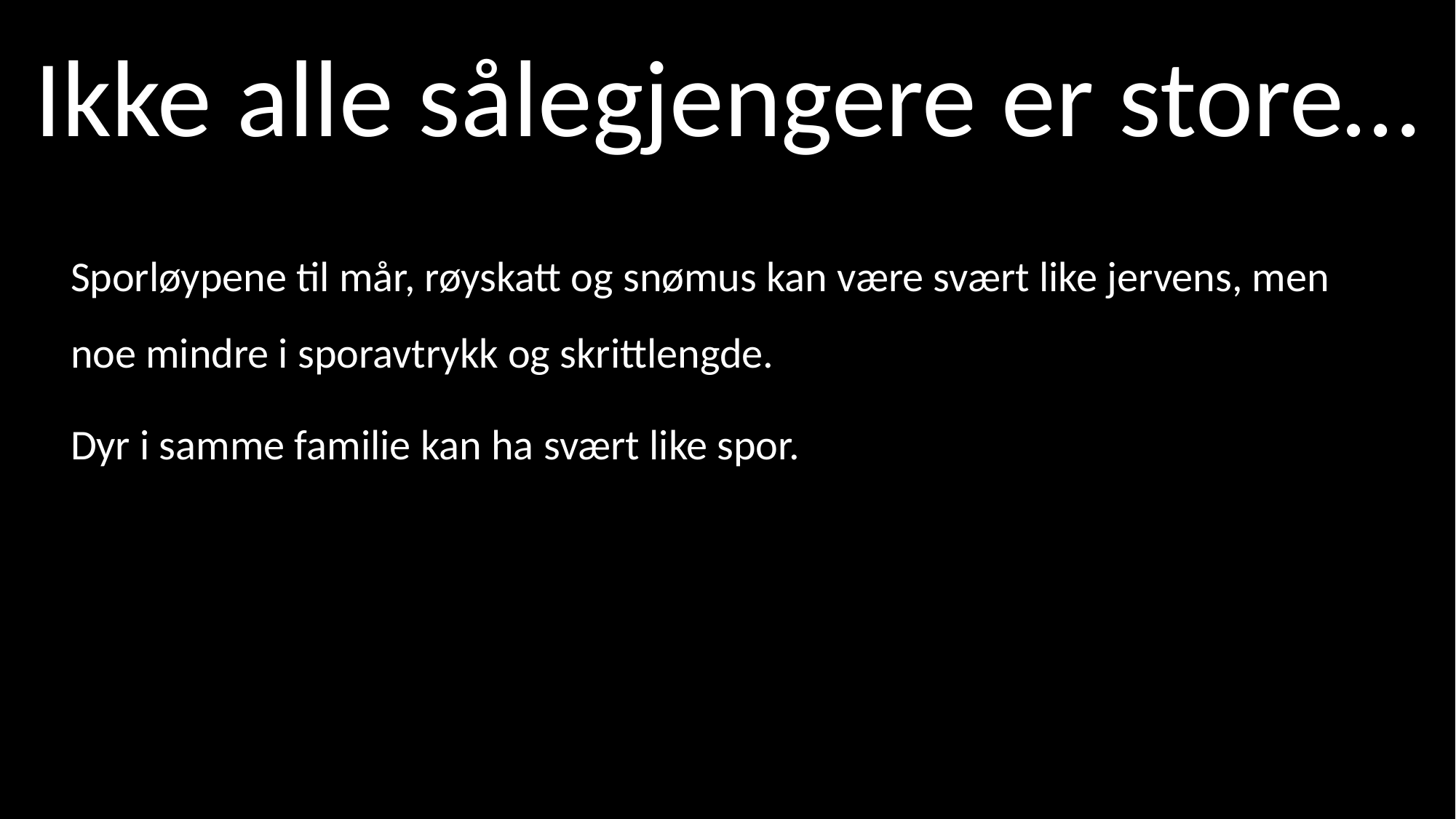

# Ikke alle sålegjengere er store…
Sporløypene til mår, røyskatt og snømus kan være svært like jervens, men noe mindre i sporavtrykk og skrittlengde.
Dyr i samme familie kan ha svært like spor.